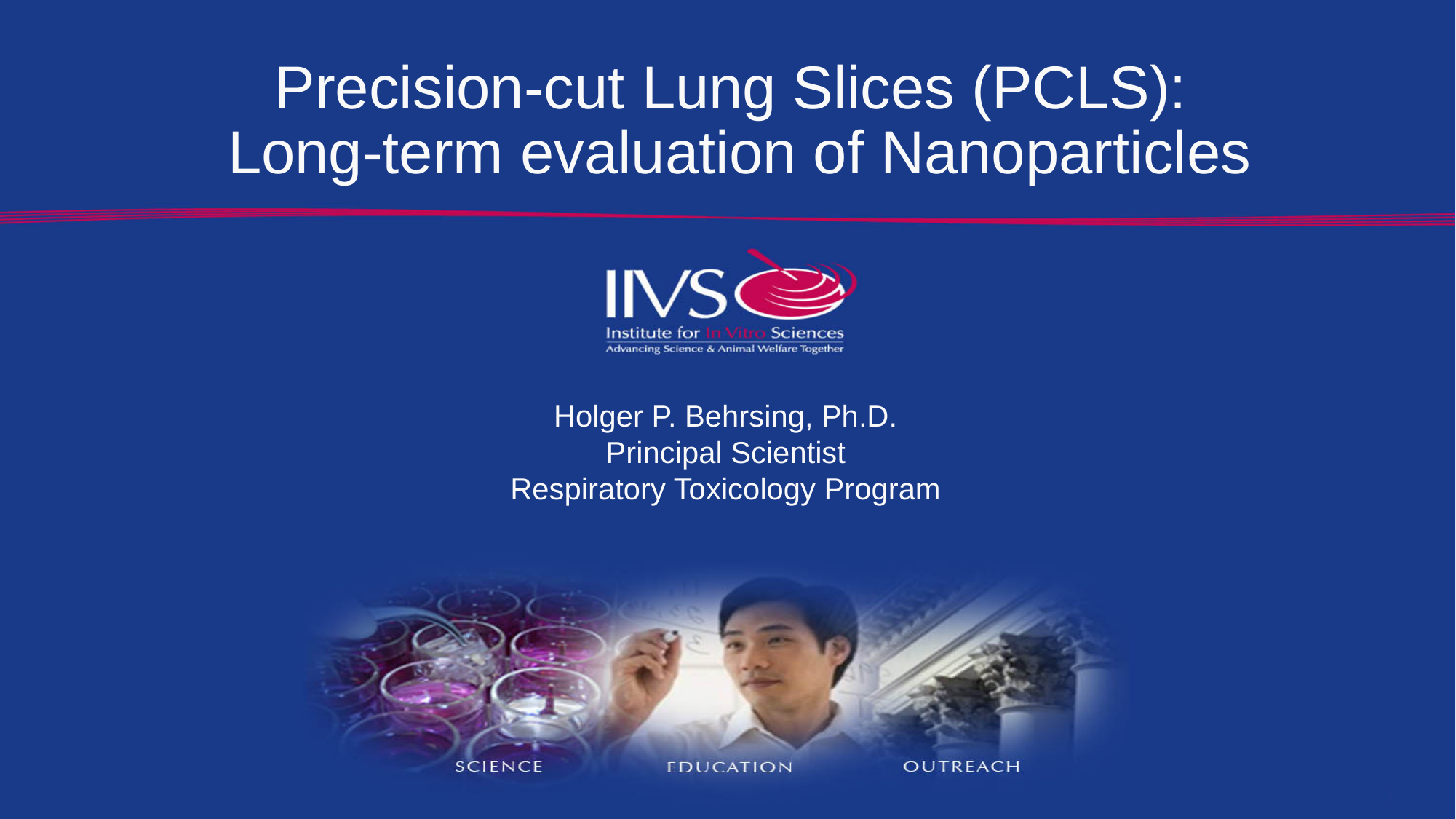

Precision-cut Lung Slices (PCLS):
Long-term evaluation of Nanoparticles

Holger P. Behrsing, Ph.D.
Principal Scientist
Respiratory Toxicology Program

1